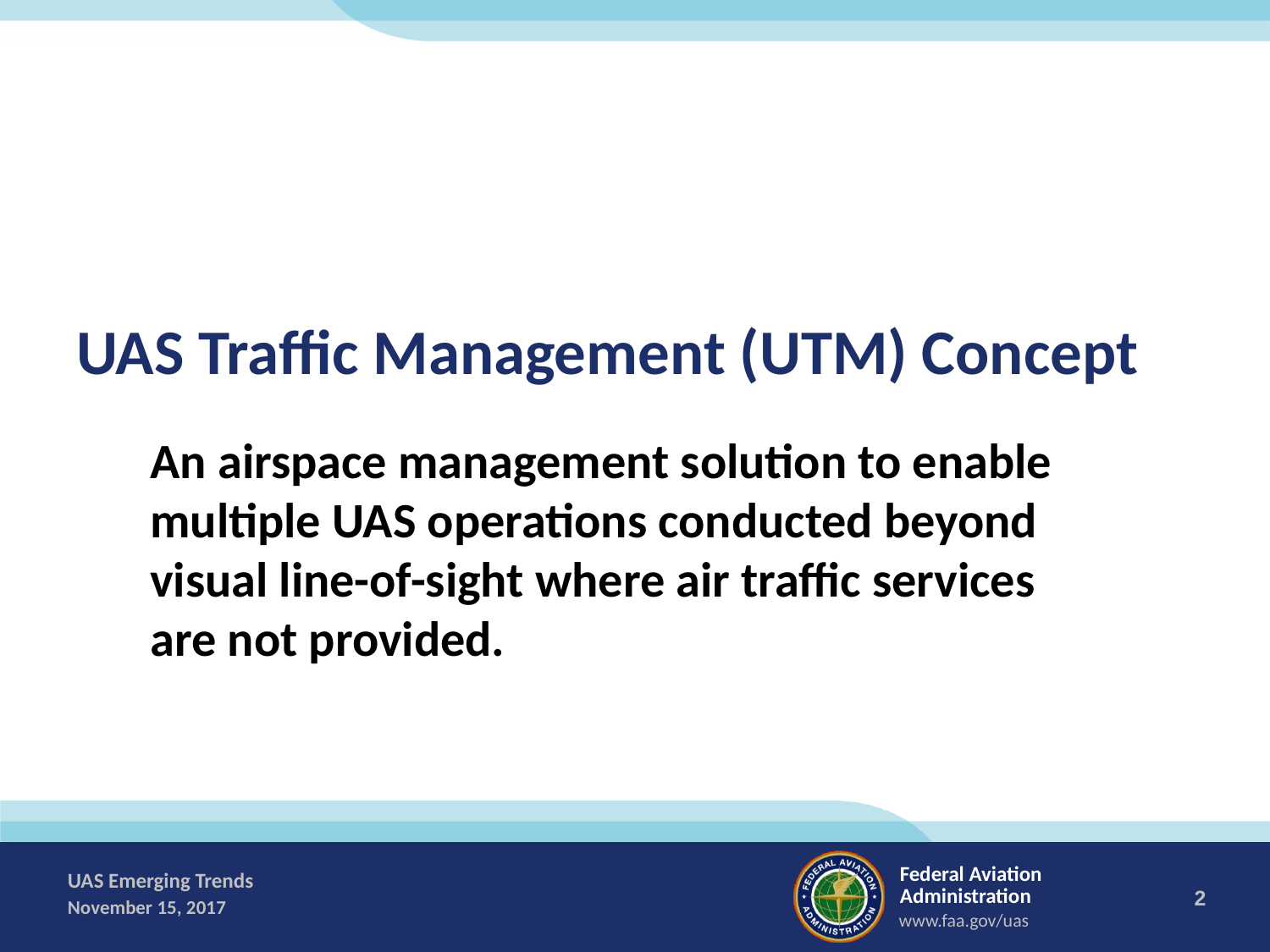

# UAS Traffic Management (UTM) Concept
An airspace management solution to enable multiple UAS operations conducted beyond visual line-of-sight where air traffic services are not provided.